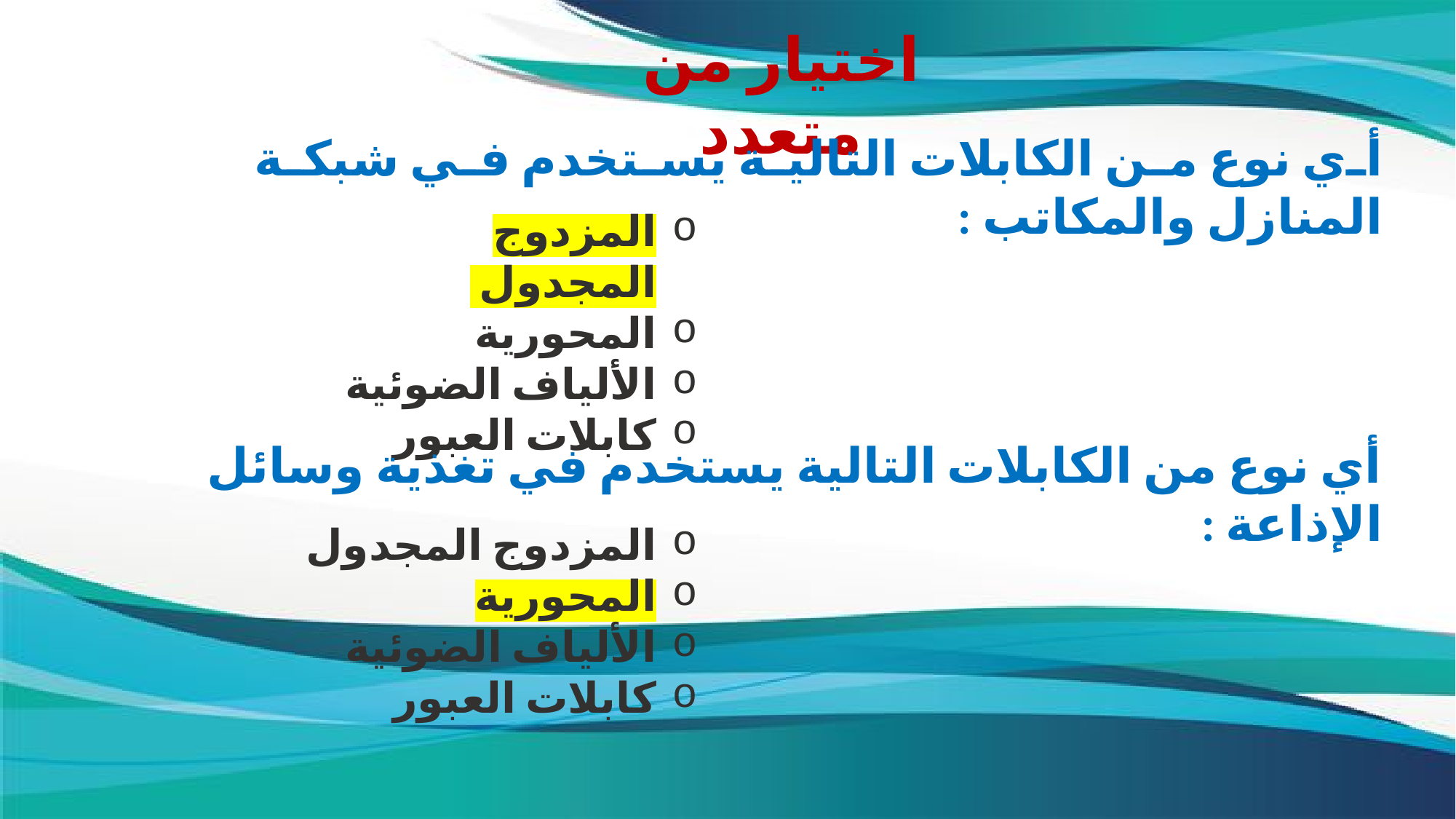

اختيار من متعدد
أي نوع من الكابلات التالية يستخدم في شبكة المنازل والمكاتب :
المزدوج المجدول
المحورية
الألياف الضوئية
كابلات العبور
أي نوع من الكابلات التالية يستخدم في تغذية وسائل الإذاعة :
المزدوج المجدول
المحورية
الألياف الضوئية
كابلات العبور